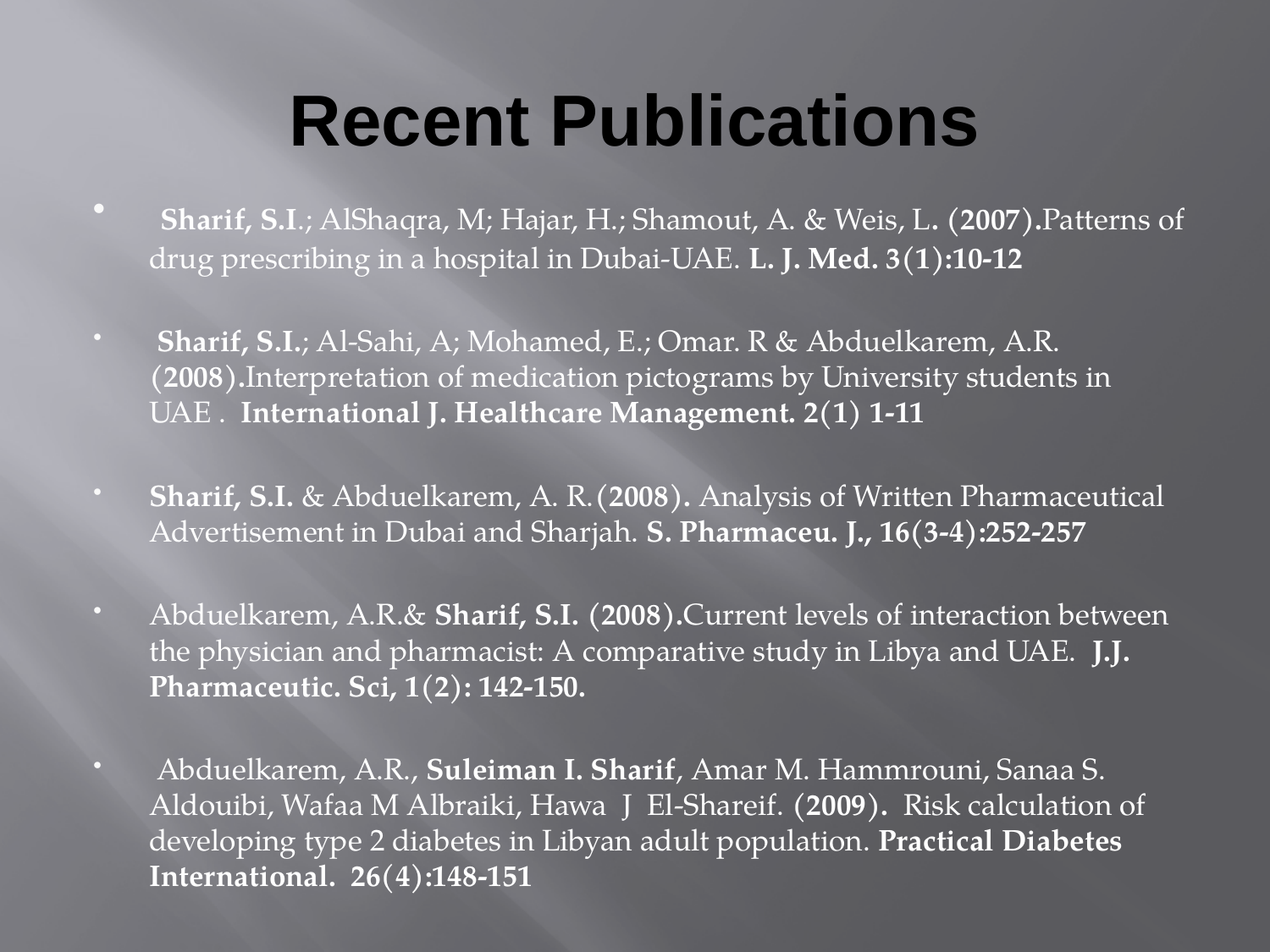

# Recent Publications
 Sharif, S.I.; AlShaqra, M; Hajar, H.; Shamout, A. & Weis, L. (2007).Patterns of drug prescribing in a hospital in Dubai-UAE. L. J. Med. 3(1):10-12

 Sharif, S.I.; Al-Sahi, A; Mohamed, E.; Omar. R & Abduelkarem, A.R. (2008).Interpretation of medication pictograms by University students in UAE .  International J. Healthcare Management. 2(1) 1-11

Sharif, S.I. & Abduelkarem, A. R.(2008). Analysis of Written Pharmaceutical Advertisement in Dubai and Sharjah. S. Pharmaceu. J., 16(3-4):252-257

Abduelkarem, A.R.& Sharif, S.I. (2008).Current levels of interaction between the physician and pharmacist: A comparative study in Libya and UAE.  J.J. Pharmaceutic. Sci, 1(2): 142-150.

 Abduelkarem, A.R., Suleiman I. Sharif, Amar M. Hammrouni, Sanaa S. Aldouibi, Wafaa M Albraiki, Hawa  J  El-Shareif. (2009).  Risk calculation of developing type 2 diabetes in Libyan adult population. Practical Diabetes International.  26(4):148-151